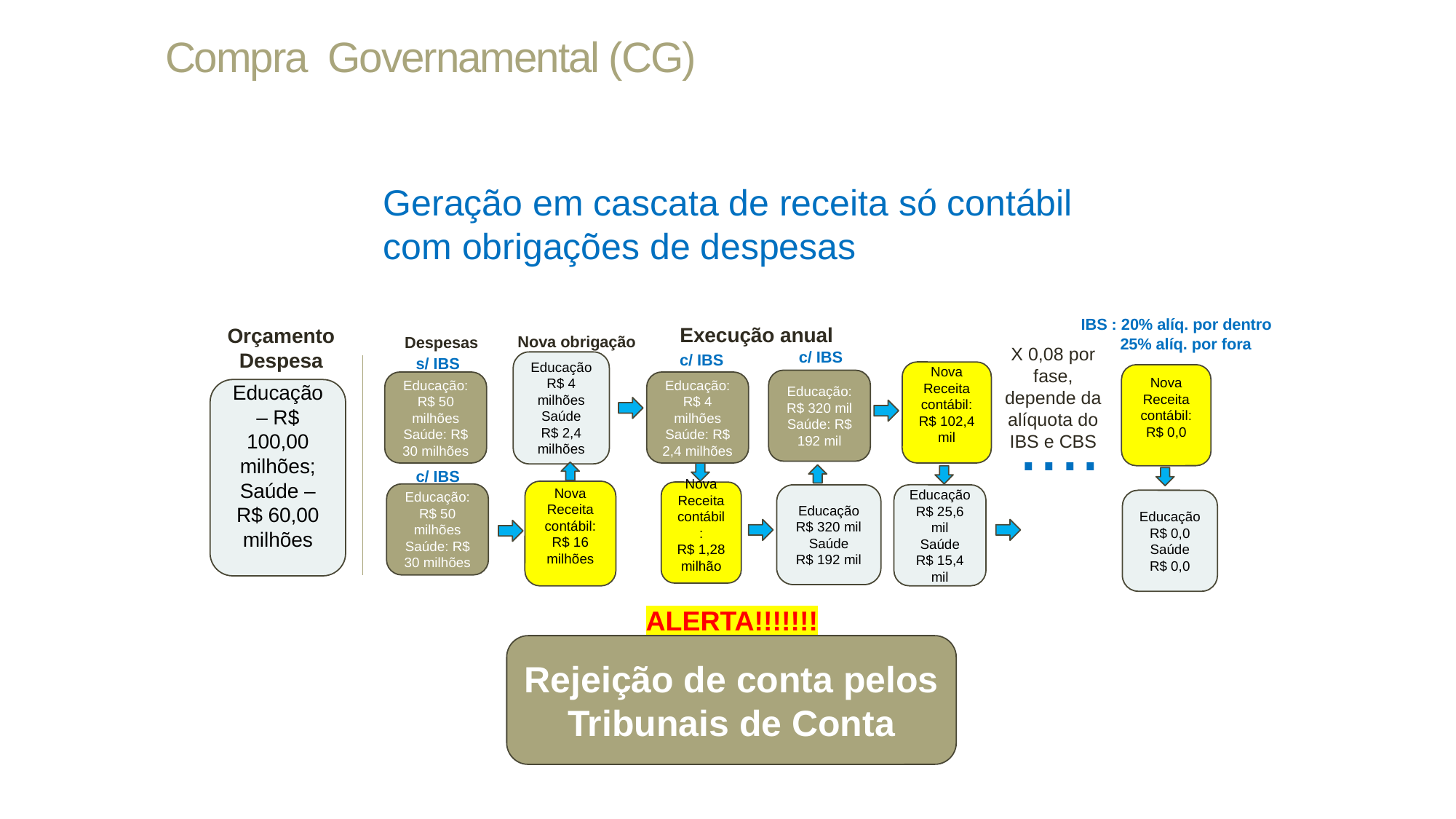

Compra  Governamental (CG)
Dilema do orçamento
Despesas obrigatórias e receitas contábeis
Geração em cascata de receita só contábil com obrigações de despesas
IBS : 20% alíq. por dentro
         25% alíq. por fora
Execução anual
Orçamento
Despesa
Nova obrigação
Despesas
X 0,08 por fase, depende da alíquota do IBS e CBS
c/ IBS
c/ IBS
s/ IBS
Educação
R$ 4 milhões
Saúde
R$ 2,4 milhões
Nova Receita contábil:
R$ 102,4 mil

Nova Receita contábil:
R$ 0,0

Educação: R$ 320 mil
Saúde: R$ 192 mil
Educação: R$ 50 milhões
Saúde: R$ 30 milhões
Educação: R$ 4 milhões
Saúde: R$ 2,4 milhões
Educação – R$ 100,00 milhões;
Saúde – R$ 60,00 milhões

....

c/ IBS

Nova Receita contábil:
R$ 16 milhões

Nova Receita contábil:
R$ 1,28 milhão

Educação: R$ 50 milhões
Saúde: R$ 30 milhões
Educação
R$ 320 mil
Saúde
R$ 192 mil
Educação
R$ 25,6 mil
Saúde
R$ 15,4 mil
Educação
R$ 0,0
Saúde
R$ 0,0

ALERTA!!!!!!!
Rejeição de conta pelos Tribunais de Conta